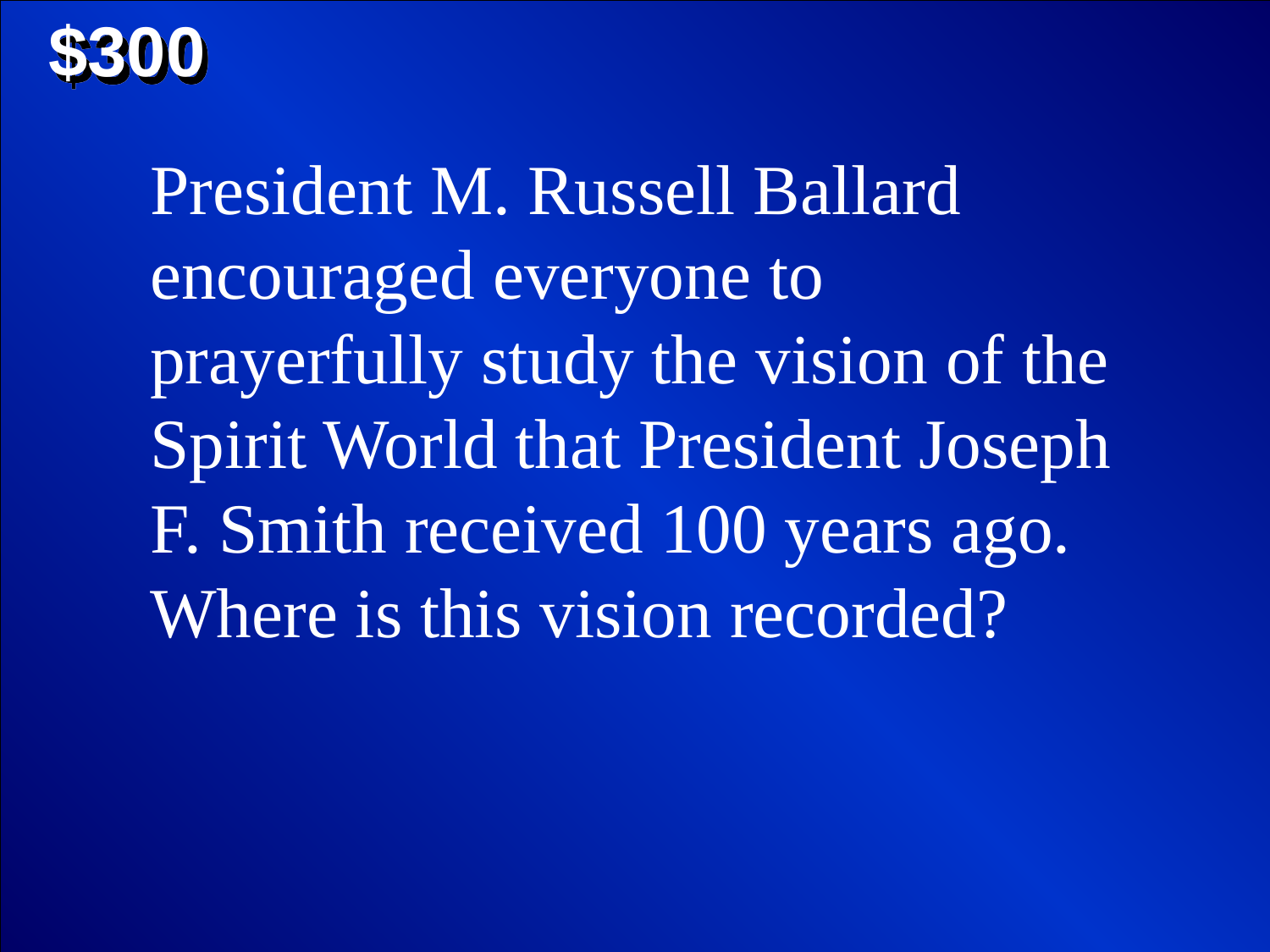

$300
President M. Russell Ballard encouraged everyone to prayerfully study the vision of the Spirit World that President Joseph F. Smith received 100 years ago. Where is this vision recorded?